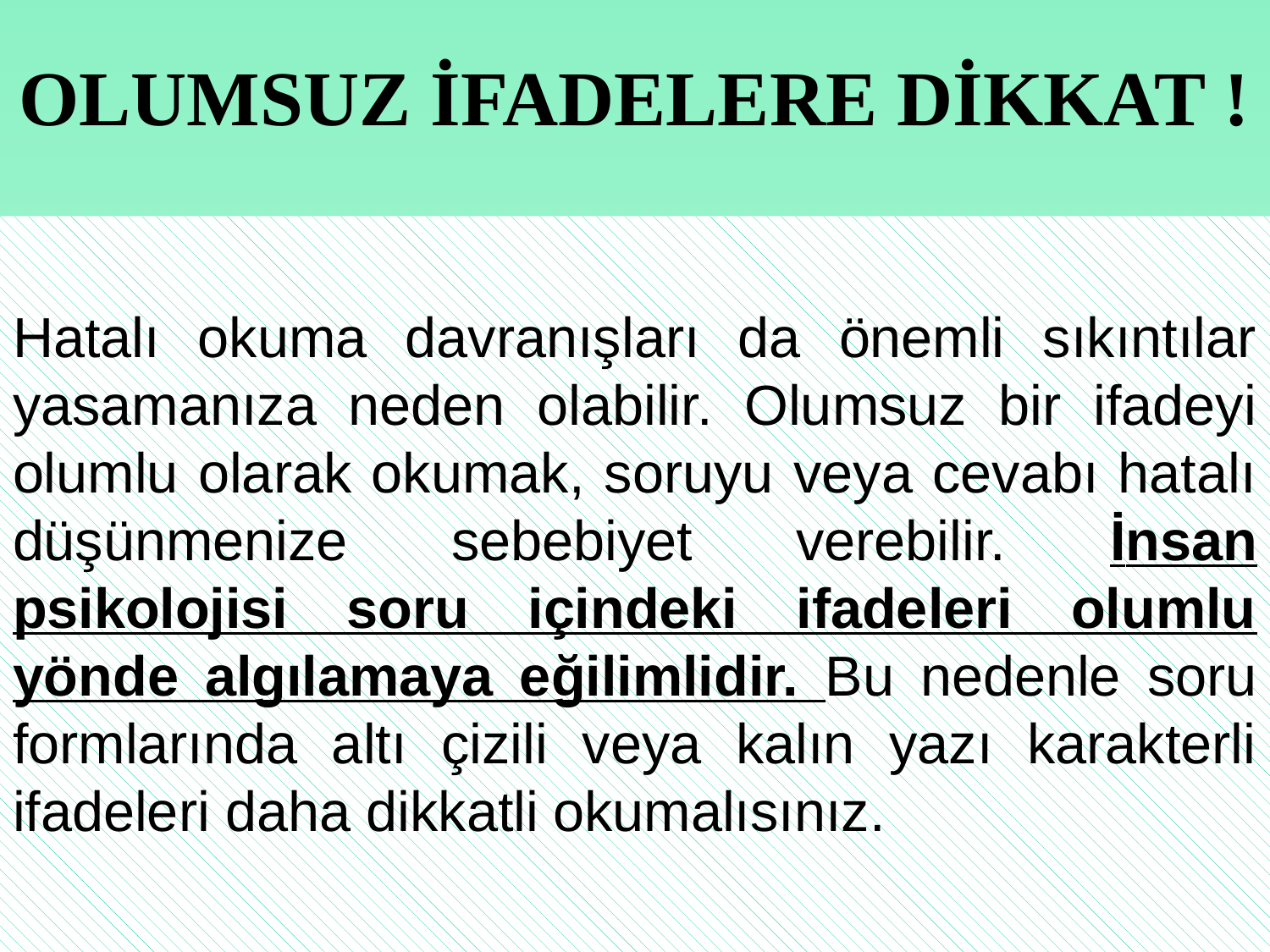

# OLUMSUZ İFADELERE DİKKAT !

Hatalı okuma davranışları da önemli sıkıntılar yasamanıza neden olabilir. Olumsuz bir ifadeyi olumlu olarak okumak, soruyu veya cevabı hatalı düşünmenize sebebiyet verebilir. İnsan psikolojisi soru içindeki ifadeleri olumlu yönde algılamaya eğilimlidir. Bu nedenle soru formlarında altı çizili veya kalın yazı karakterli ifadeleri daha dikkatli okumalısınız.